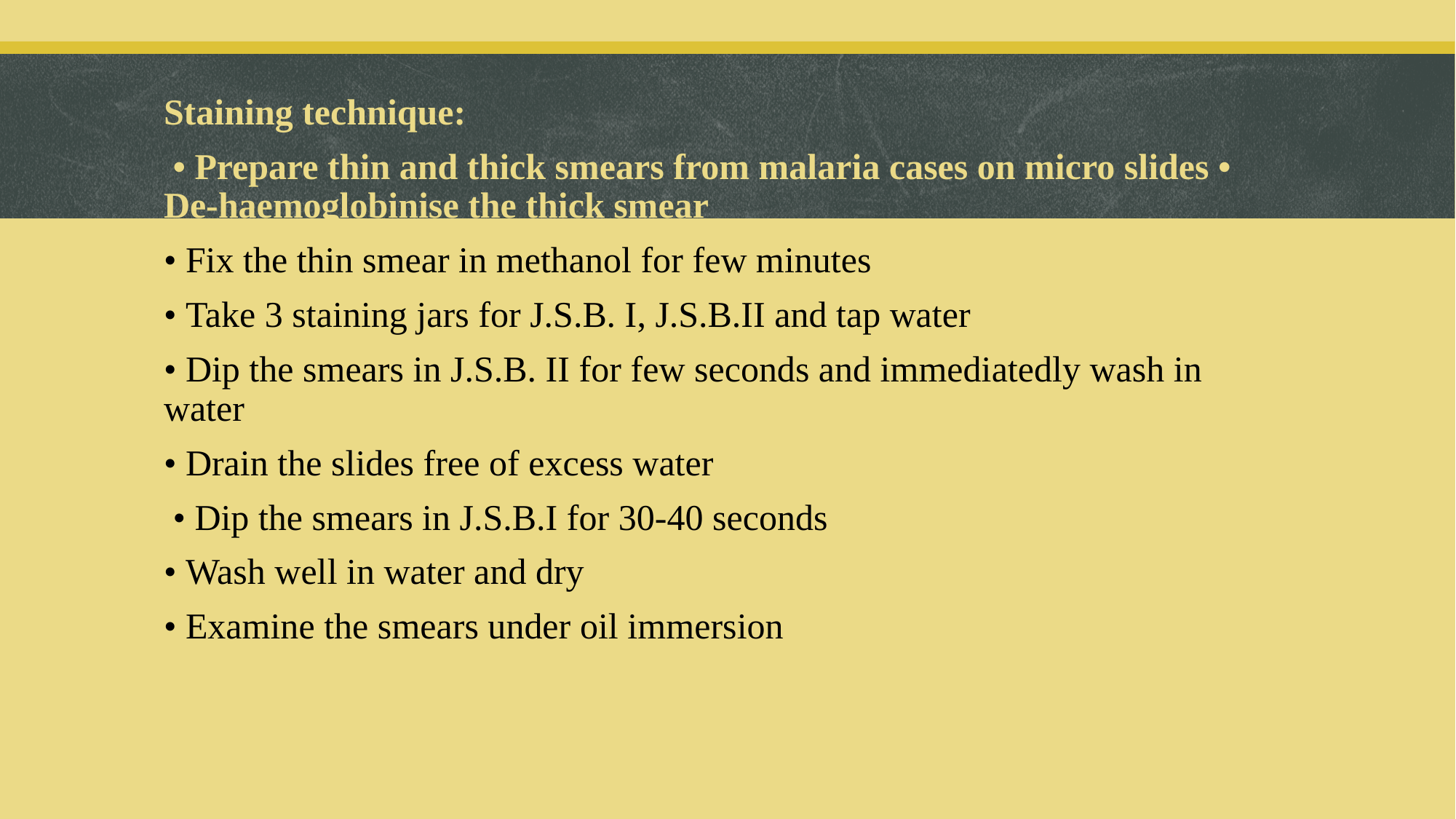

#
Staining technique:
 • Prepare thin and thick smears from malaria cases on micro slides • De-haemoglobinise the thick smear
• Fix the thin smear in methanol for few minutes
• Take 3 staining jars for J.S.B. I, J.S.B.II and tap water
• Dip the smears in J.S.B. II for few seconds and immediatedly wash in water
• Drain the slides free of excess water
 • Dip the smears in J.S.B.I for 30-40 seconds
• Wash well in water and dry
• Examine the smears under oil immersion